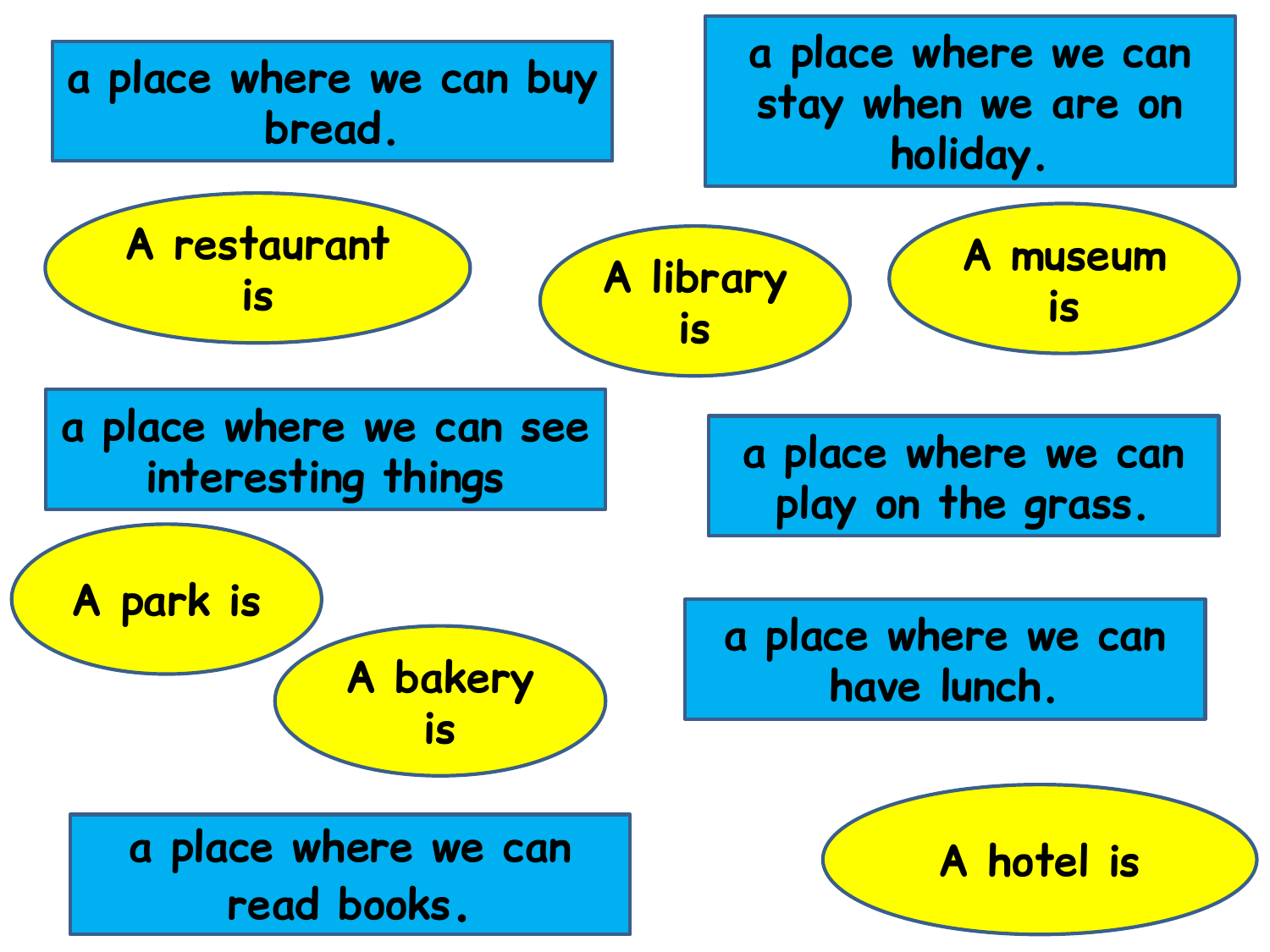

a place where we can stay when we are on holiday.
a place where we can buy bread.
A restaurant is
A museum is
A library is
a place where we can see interesting things
a place where we can play on the grass.
A park is
a place where we can have lunch.
A bakery is
A hotel is
a place where we can read books.